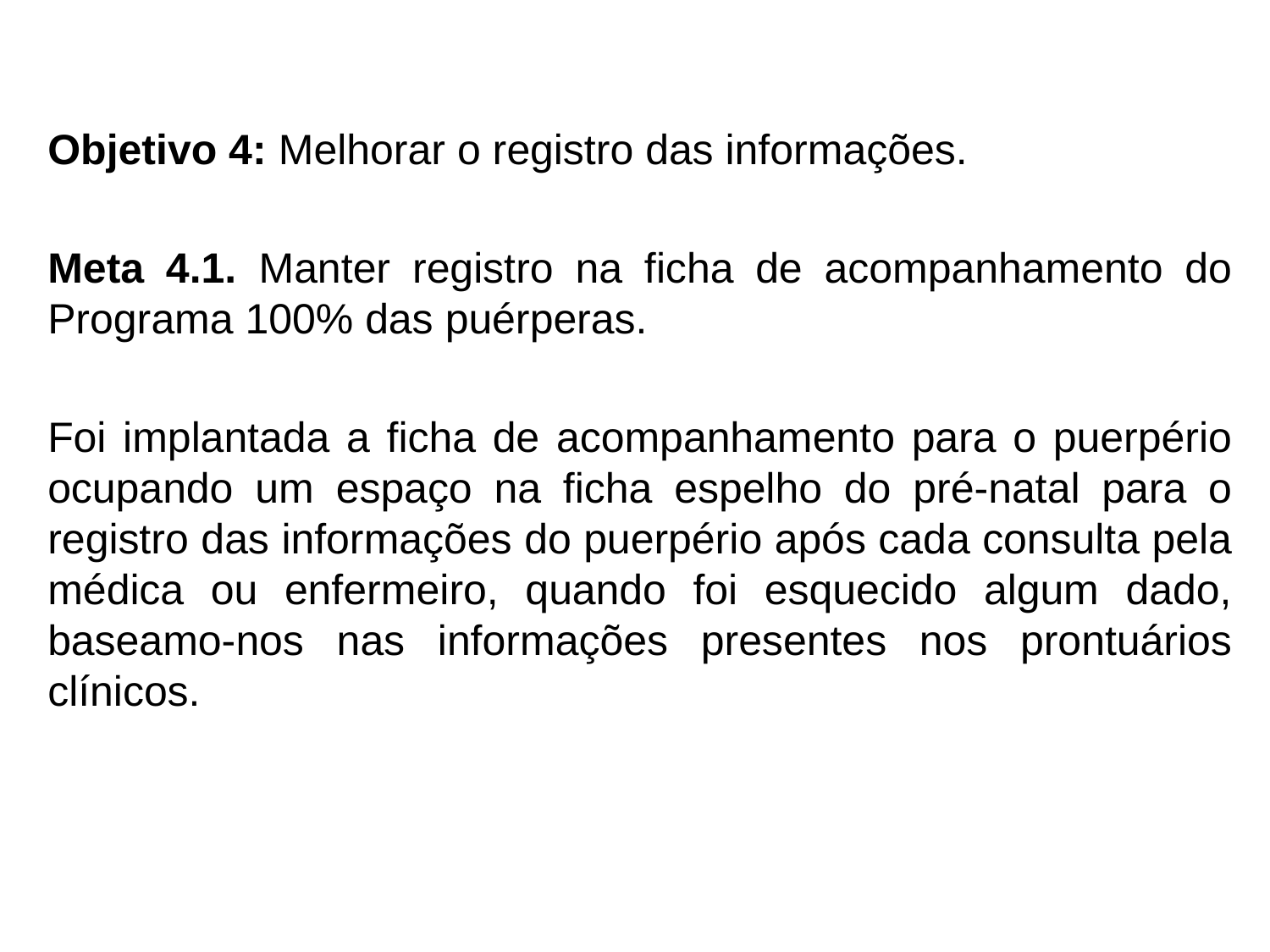

#
Objetivo 4: Melhorar o registro das informações.

Meta 4.1. Manter registro na ficha de acompanhamento do Programa 100% das puérperas.

Foi implantada a ficha de acompanhamento para o puerpério ocupando um espaço na ficha espelho do pré-natal para o registro das informações do puerpério após cada consulta pela médica ou enfermeiro, quando foi esquecido algum dado, baseamo-nos nas informações presentes nos prontuários clínicos.